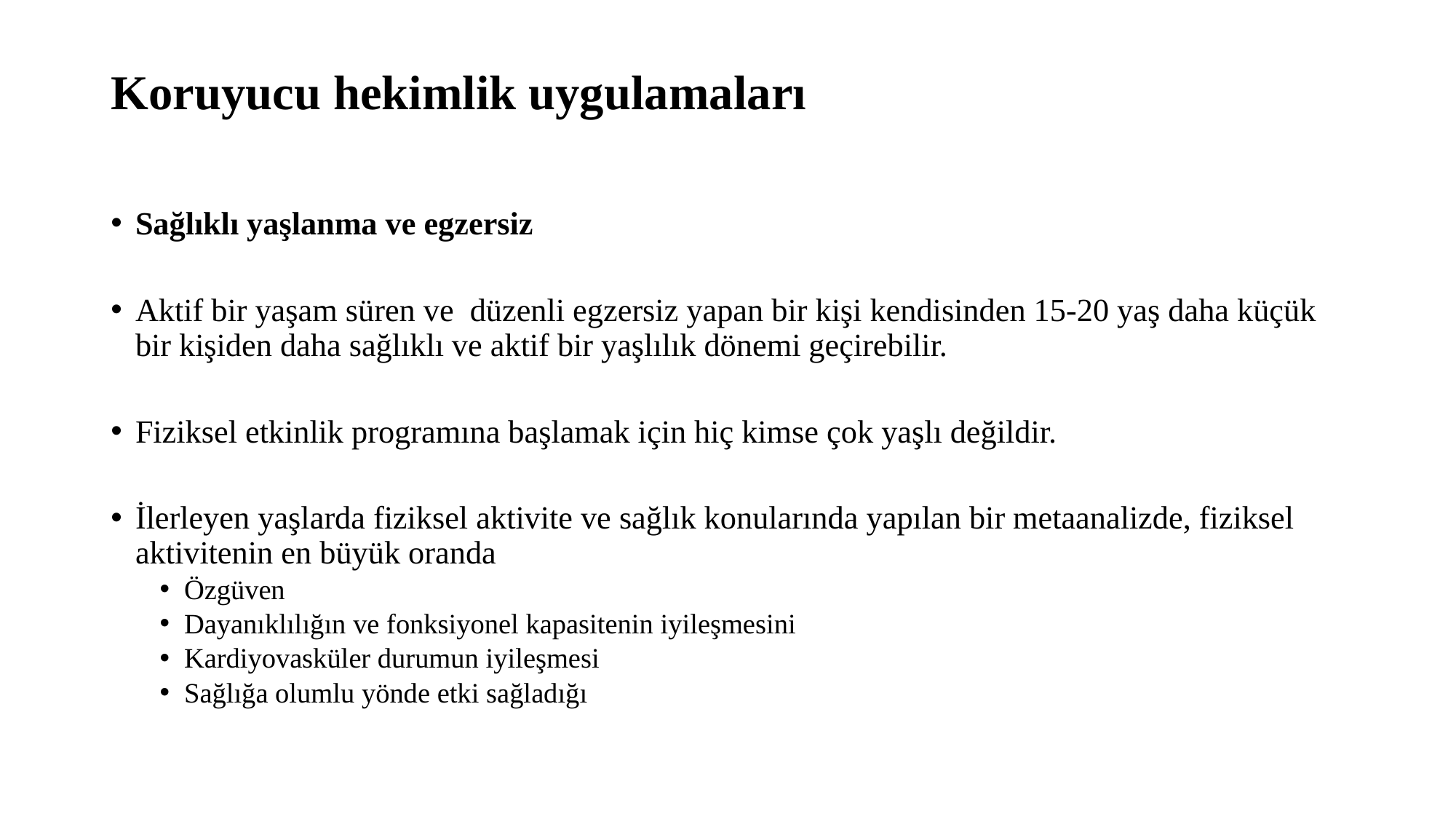

# Koruyucu hekimlik uygulamaları

Sağlıklı yaşlanma ve egzersiz

Aktif bir yaşam süren ve  düzenli egzersiz yapan bir kişi kendisinden 15-20 yaş daha küçük bir kişiden daha sağlıklı ve aktif bir yaşlılık dönemi geçirebilir.

Fiziksel etkinlik programına başlamak için hiç kimse çok yaşlı değildir.

İlerleyen yaşlarda fiziksel aktivite ve sağlık konularında yapılan bir metaanalizde, fiziksel aktivitenin en büyük oranda
Özgüven
Dayanıklılığın ve fonksiyonel kapasitenin iyileşmesini
Kardiyovasküler durumun iyileşmesi
Sağlığa olumlu yönde etki sağladığı